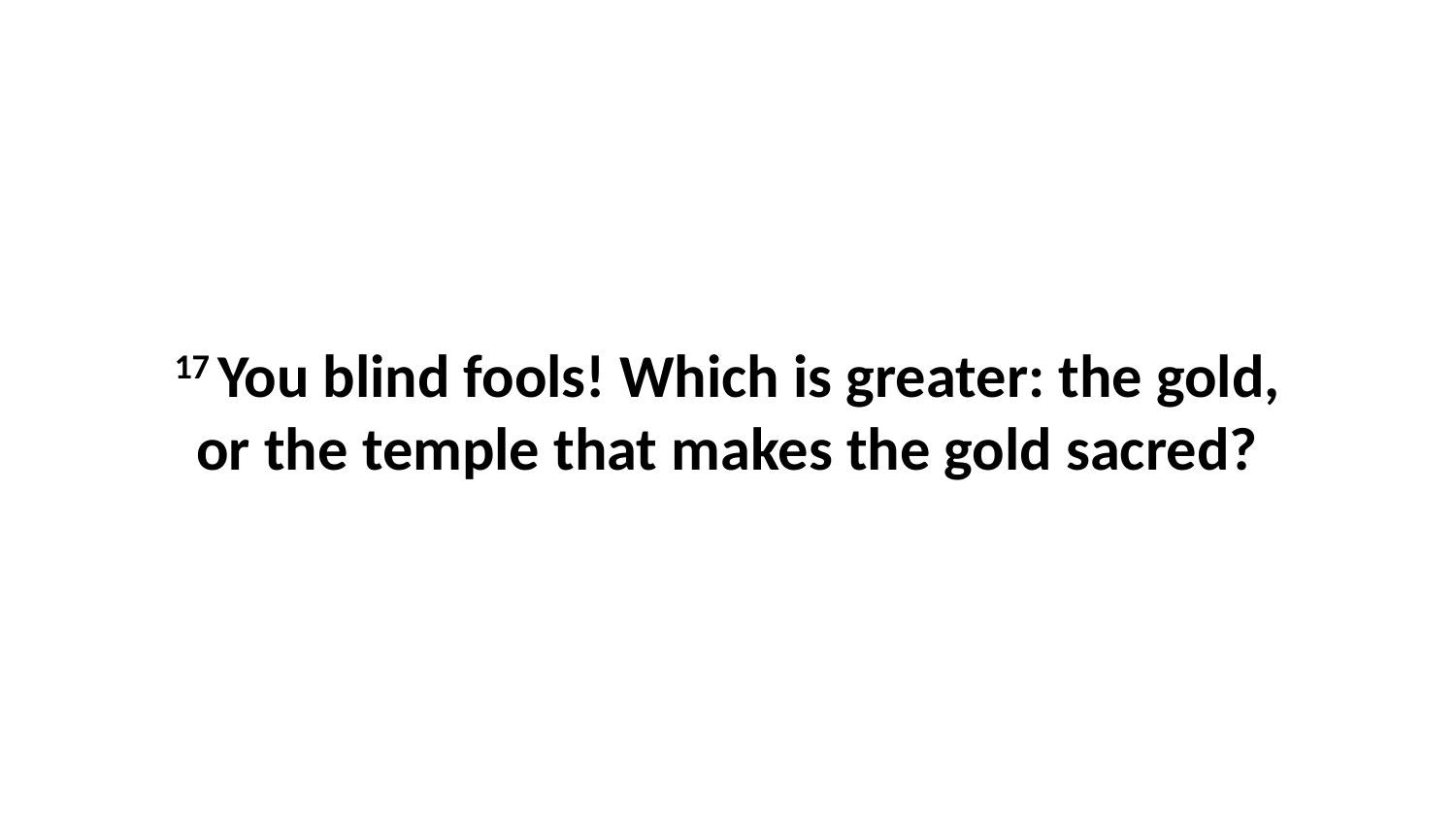

17 You blind fools! Which is greater: the gold, or the temple that makes the gold sacred?